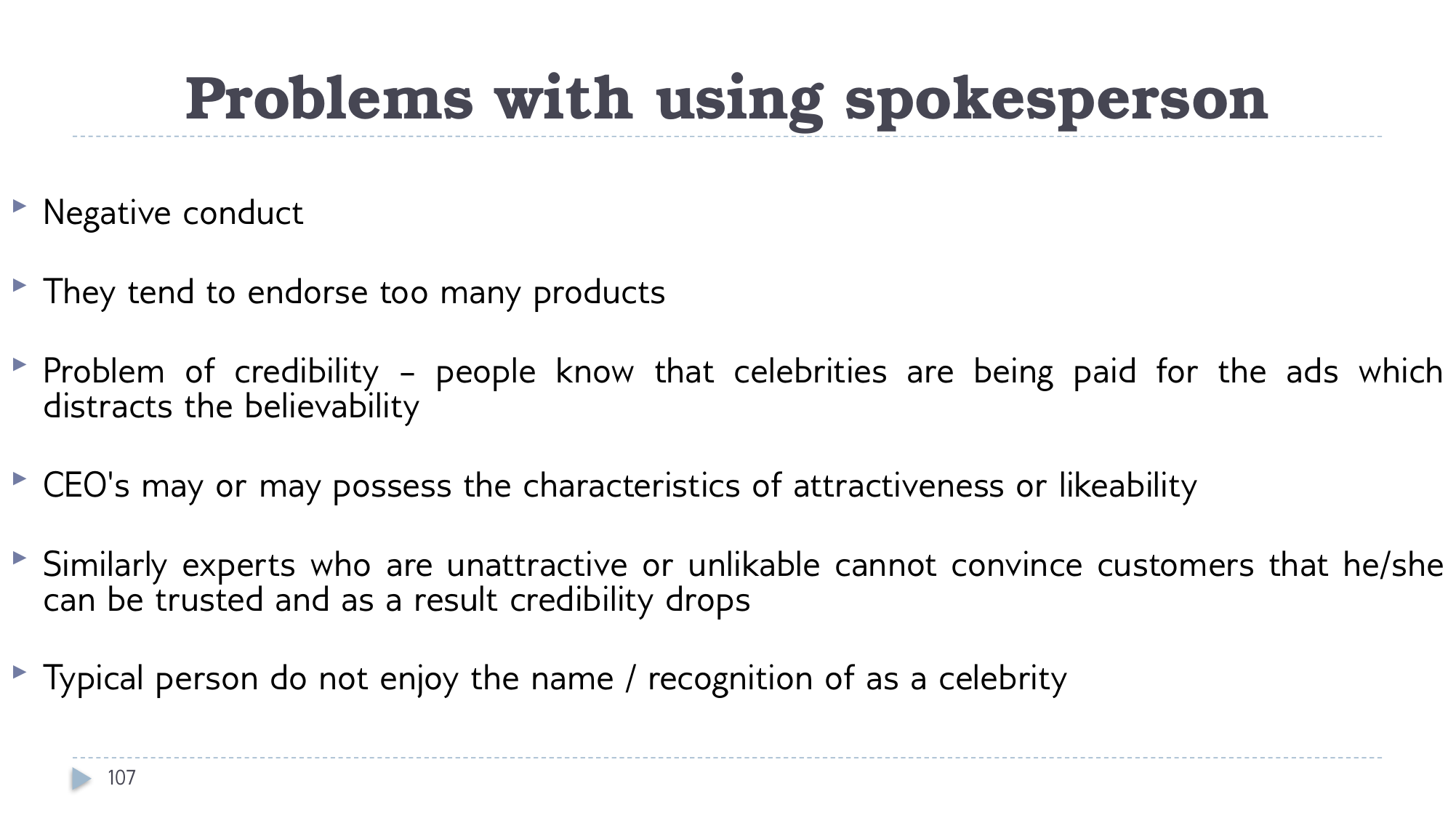

# Problems with using spokesperson
Negative conduct

They tend to endorse too many products

Problem of credibility – people know that celebrities are being paid for the ads which distracts the believability

CEO's may or may possess the characteristics of attractiveness or likeability

Similarly experts who are unattractive or unlikable cannot convince customers that he/she can be trusted and as a result credibility drops

Typical person do not enjoy the name / recognition of as a celebrity
107